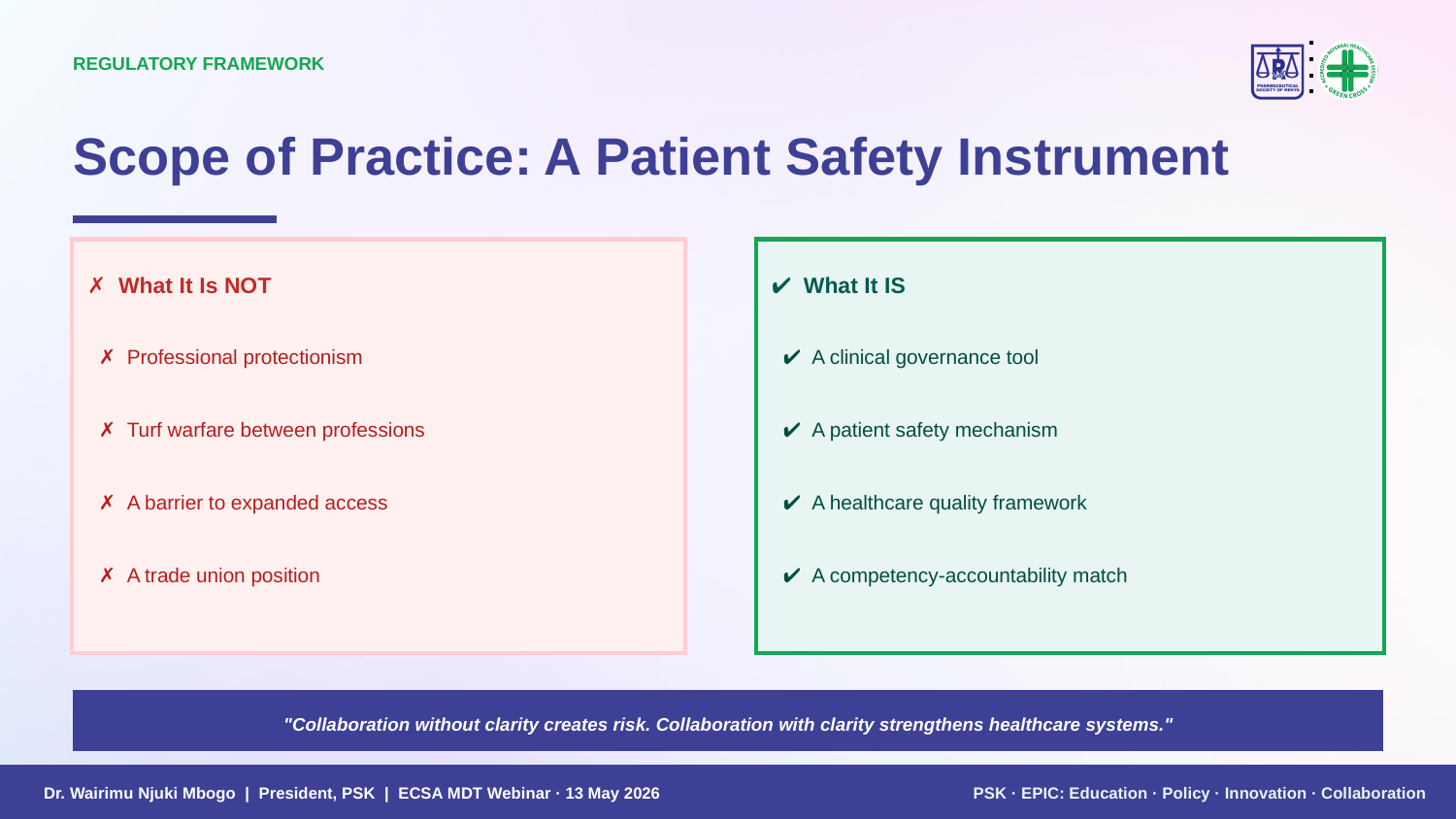

REGULATORY FRAMEWORK

Scope of Practice: A Patient Safety Instrument

✗  What It Is NOT

✔  What It IS

✗  Professional protectionism

✔  A clinical governance tool

✗  Turf warfare between professions

✔  A patient safety mechanism

✗  A barrier to expanded access

✔  A healthcare quality framework

✗  A trade union position

✔  A competency-accountability match

"Collaboration without clarity creates risk. Collaboration with clarity strengthens healthcare systems."

Dr. Wairimu Njuki Mbogo  |  President, PSK  |  ECSA MDT Webinar · 13 May 2026

PSK · EPIC: Education · Policy · Innovation · Collaboration